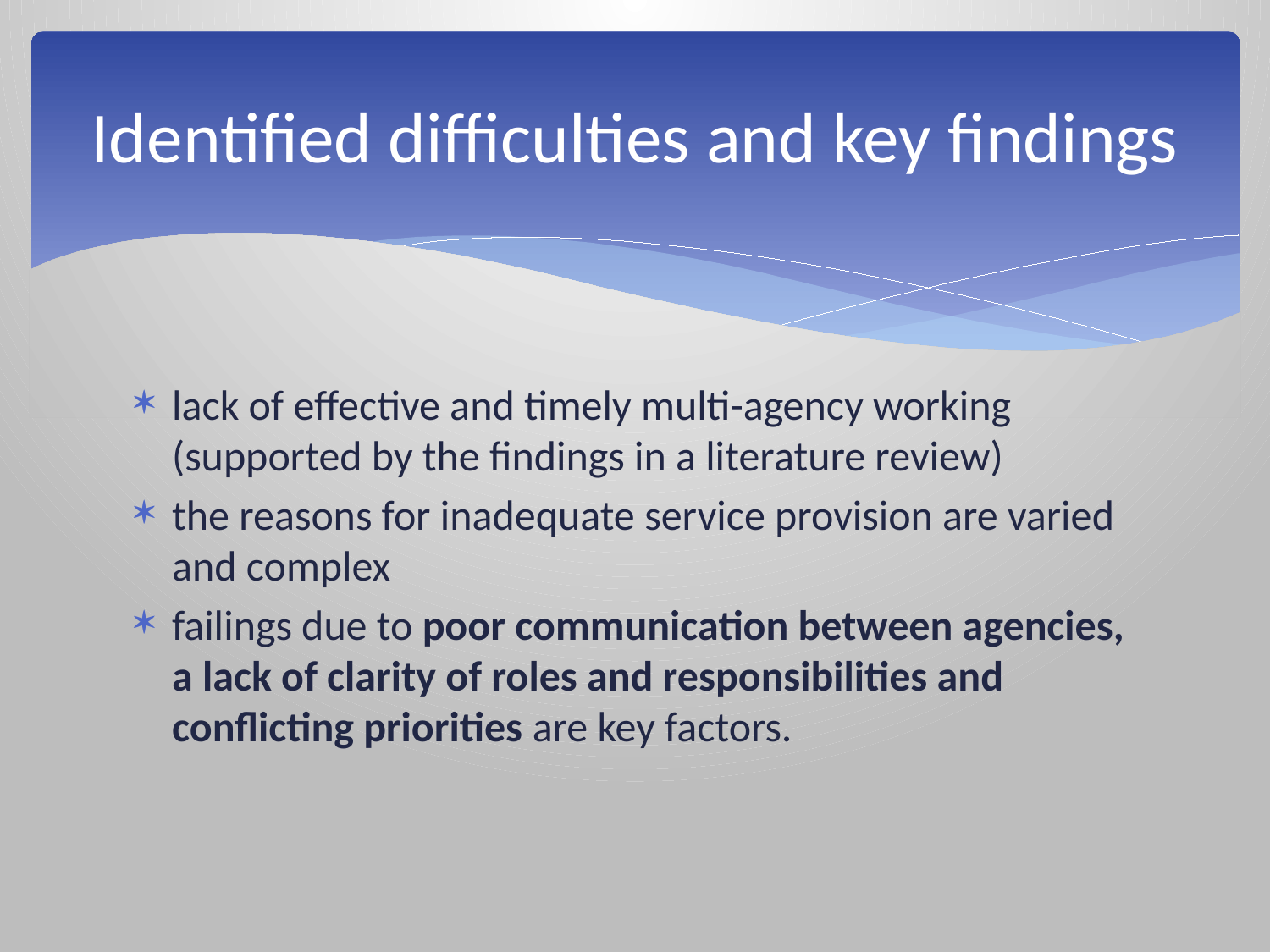

# Identified difficulties and key findings
lack of effective and timely multi-agency working (supported by the findings in a literature review)
the reasons for inadequate service provision are varied and complex
failings due to poor communication between agencies, a lack of clarity of roles and responsibilities and conflicting priorities are key factors.